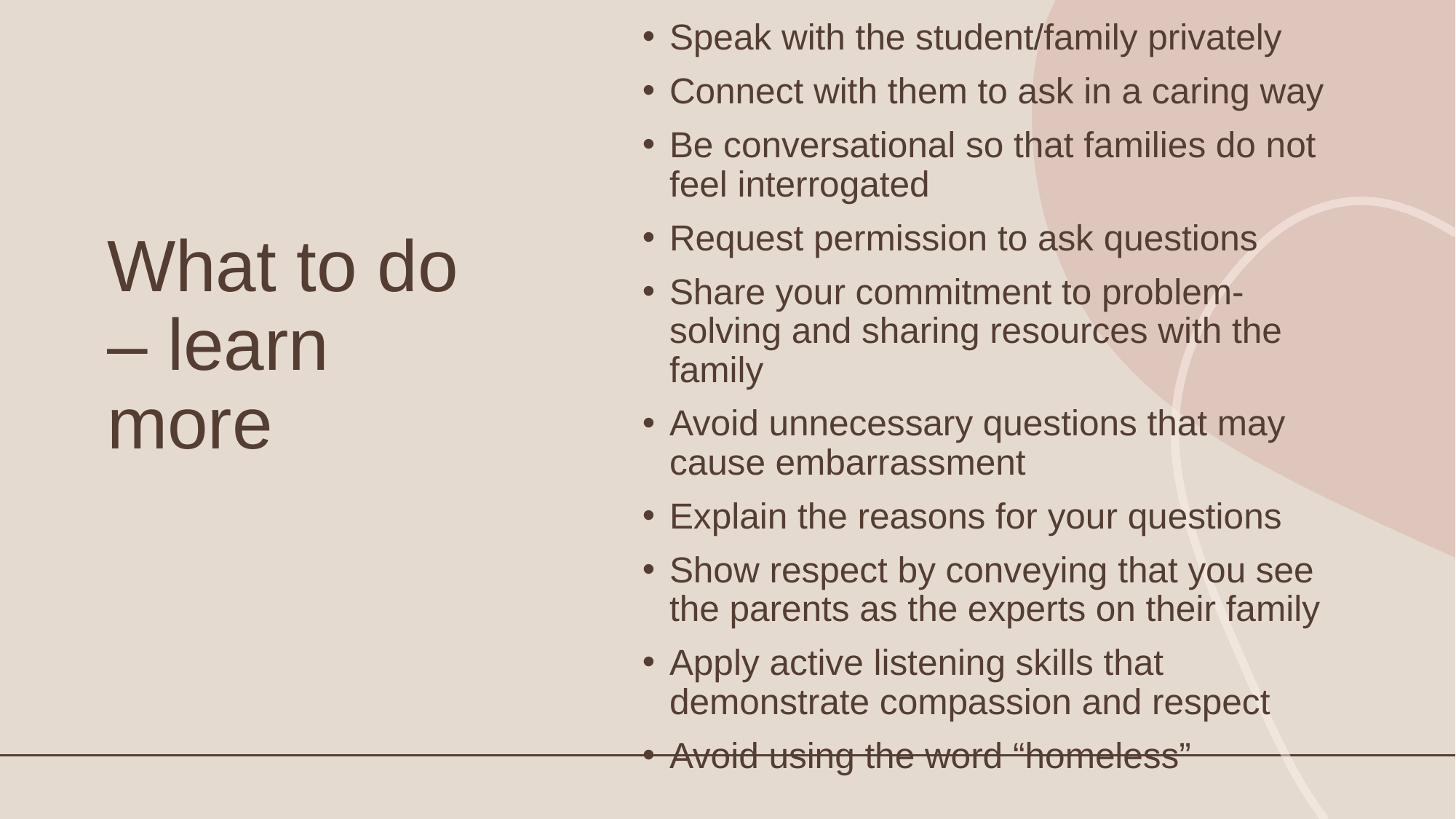

Speak with the student/family privately
Connect with them to ask in a caring way
Be conversational so that families do not feel interrogated
Request permission to ask questions
Share your commitment to problem-solving and sharing resources with the family
Avoid unnecessary questions that may cause embarrassment
Explain the reasons for your questions
Show respect by conveying that you see the parents as the experts on their family
Apply active listening skills that demonstrate compassion and respect
Avoid using the word “homeless”
# What to do – learn more